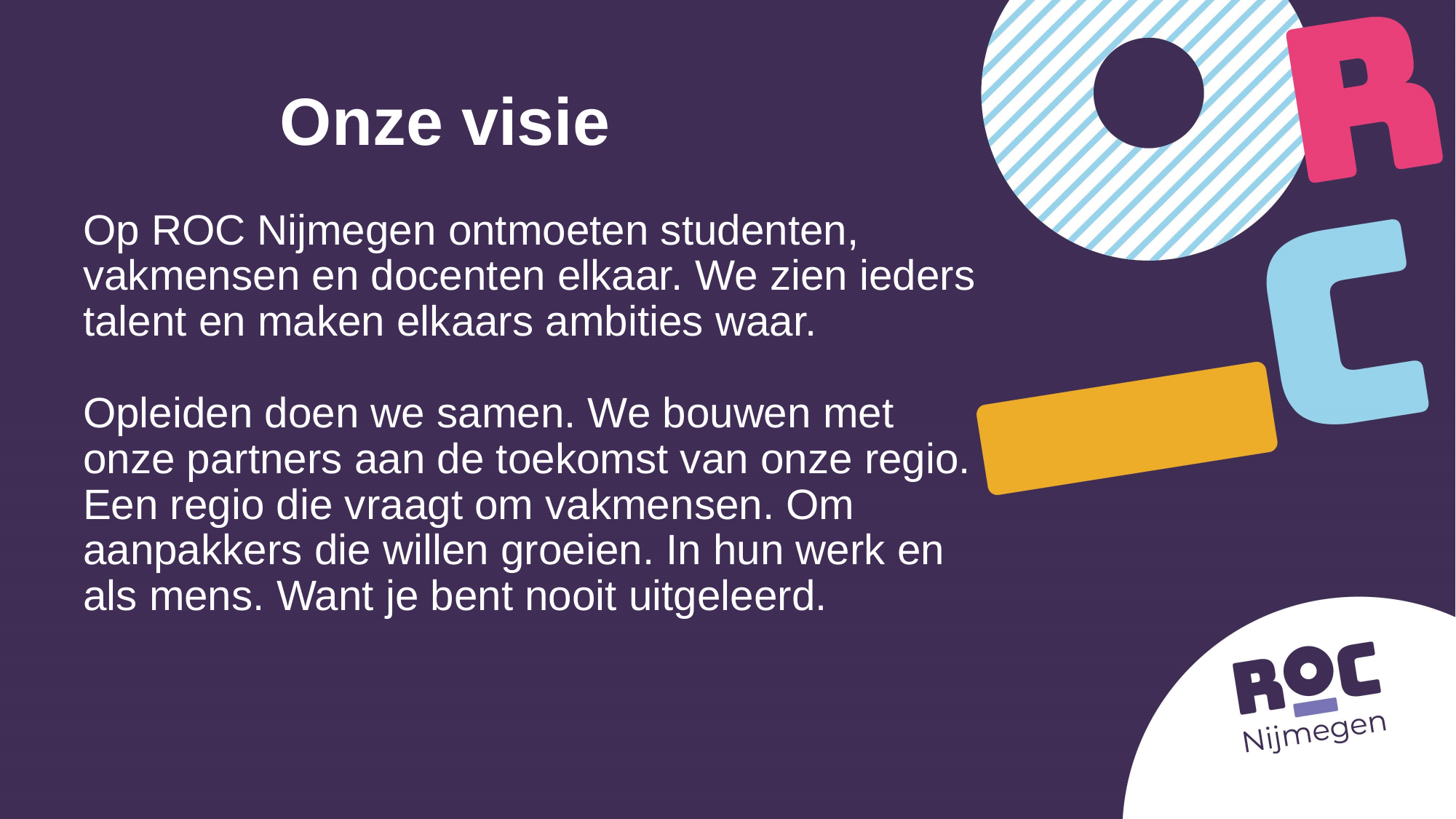

# Onze visie
Op ROC Nijmegen ontmoeten studenten, vakmensen en docenten elkaar. ​We zien ieders talent en maken elkaars ambities waar. ​
Opleiden doen we samen. We bouwen met onze partners aan de toekomst van onze regio. Een regio die vraagt om vakmensen. Om aanpakkers die willen groeien. In hun werk en als mens. Want je bent nooit uitgeleerd.